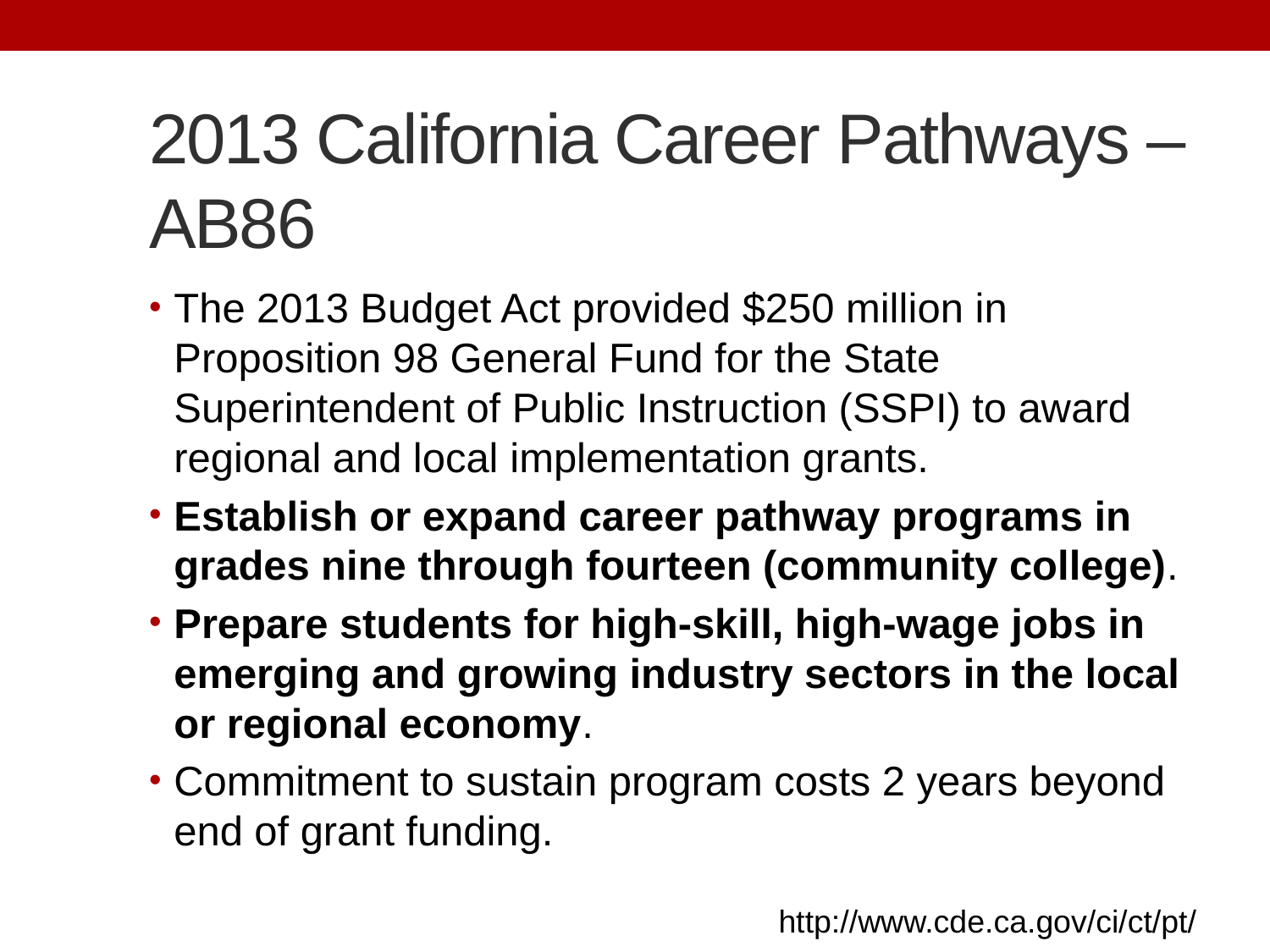

# 2013 California Career Pathways – AB86
The 2013 Budget Act provided $250 million in Proposition 98 General Fund for the State Superintendent of Public Instruction (SSPI) to award regional and local implementation grants.
Establish or expand career pathway programs in grades nine through fourteen (community college).
Prepare students for high-skill, high-wage jobs in emerging and growing industry sectors in the local or regional economy.
Commitment to sustain program costs 2 years beyond end of grant funding.
http://www.cde.ca.gov/ci/ct/pt/